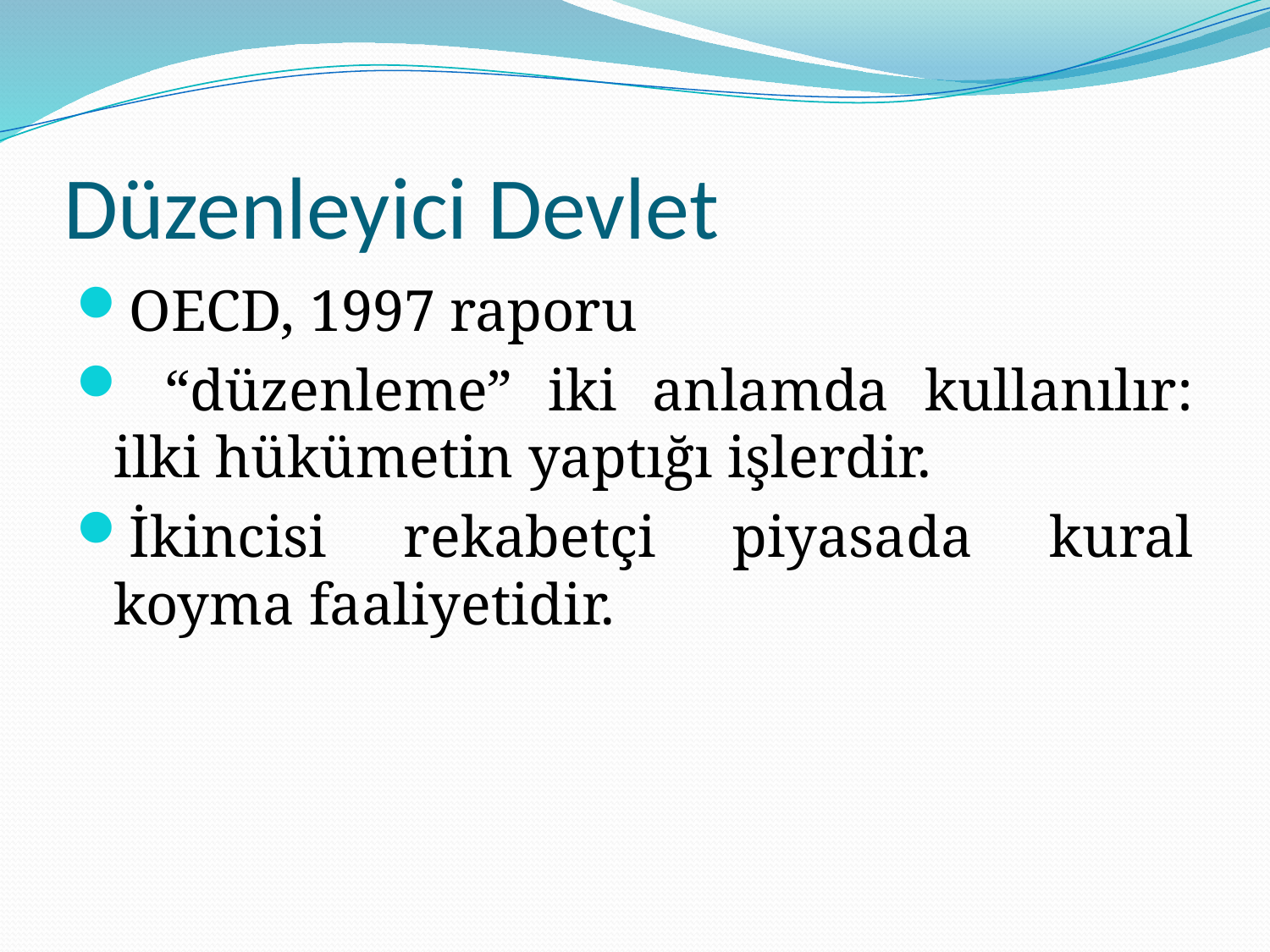

# Düzenleyici Devlet
OECD, 1997 raporu
 “düzenleme” iki anlamda kullanılır: ilki hükümetin yaptığı işlerdir.
İkincisi rekabetçi piyasada kural koyma faaliyetidir.